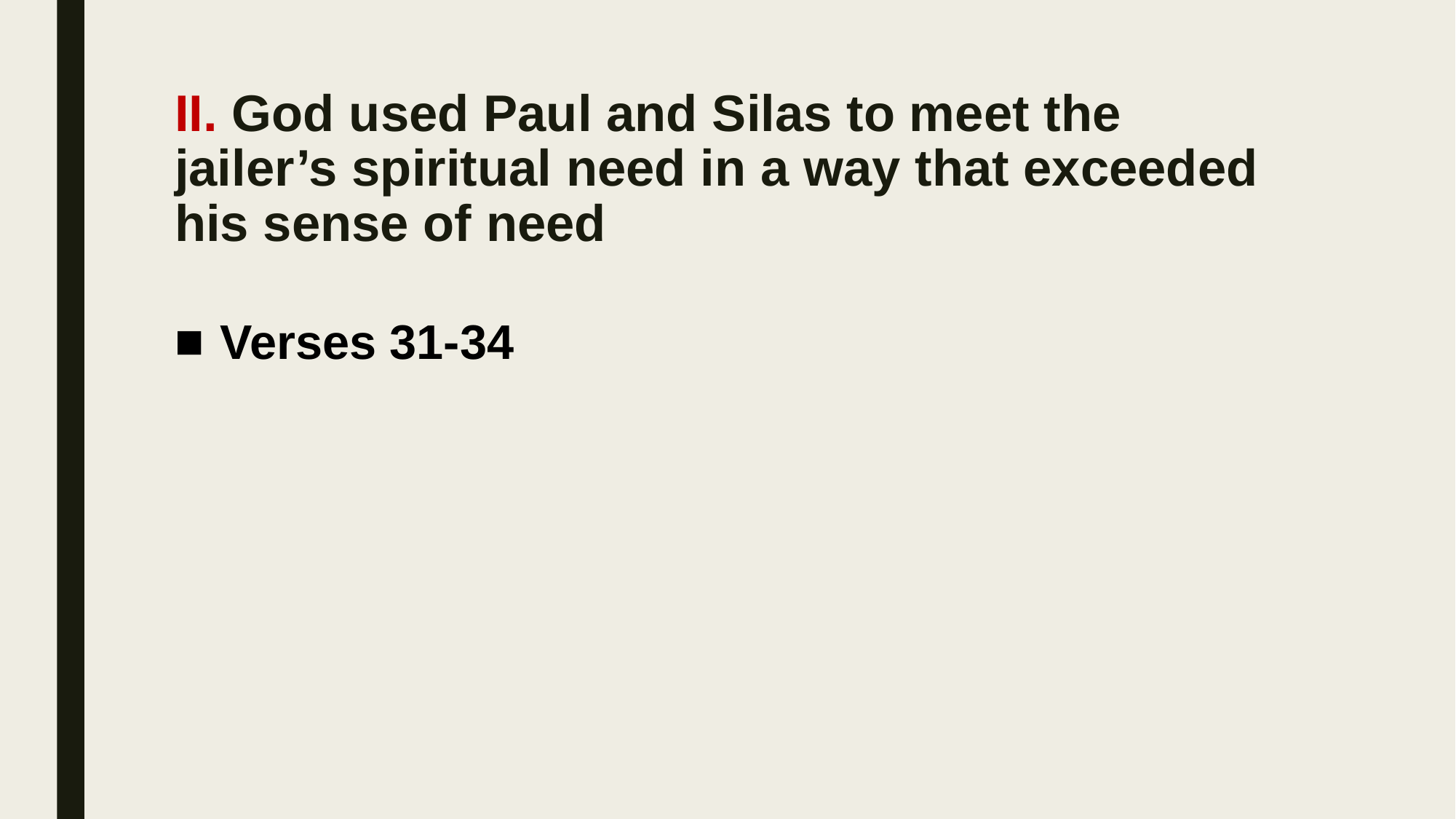

# II. God used Paul and Silas to meet the jailer’s spiritual need in a way that exceeded his sense of need
Verses 31-34